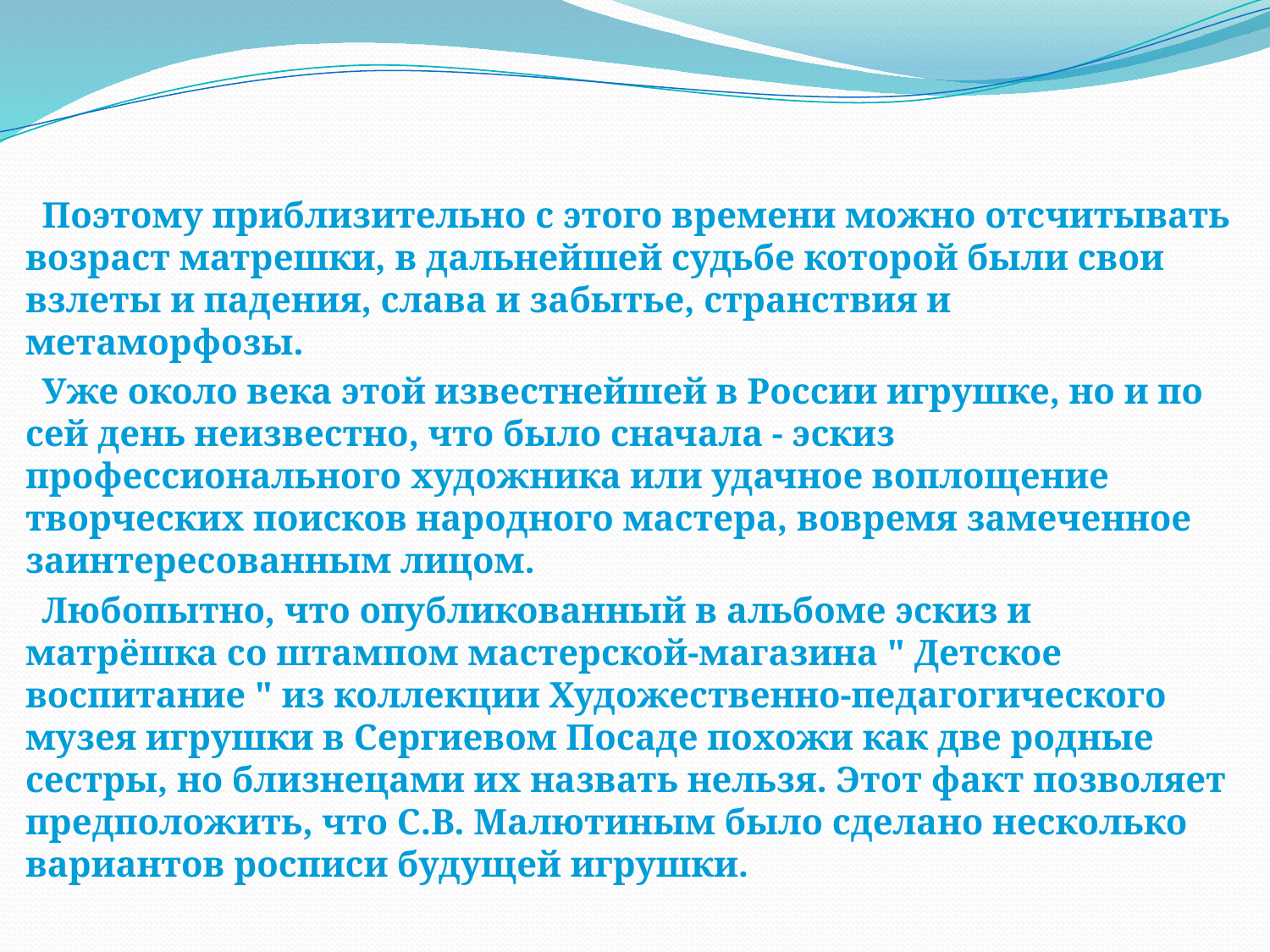

Поэтому приблизительно с этого времени можно отсчитывать возраст матрешки, в дальнейшей судьбе которой были свои взлеты и падения, слава и забытье, странствия и метаморфозы.
      Уже около века этой известнейшей в России игрушке, но и по сей день неизвестно, что было сначала - эскиз профессионального художника или удачное воплощение творческих поисков народного мастера, вовремя замеченное заинтересованным лицом.
      Любопытно, что опубликованный в альбоме эскиз и матрёшка со штампом мастерской-магазина " Детское воспитание " из коллекции Художественно-педагогического музея игрушки в Сергиевом Посаде похожи как две родные сестры, но близнецами их назвать нельзя. Этот факт позволяет предположить, что С.В. Малютиным было сделано несколько вариантов росписи будущей игрушки.